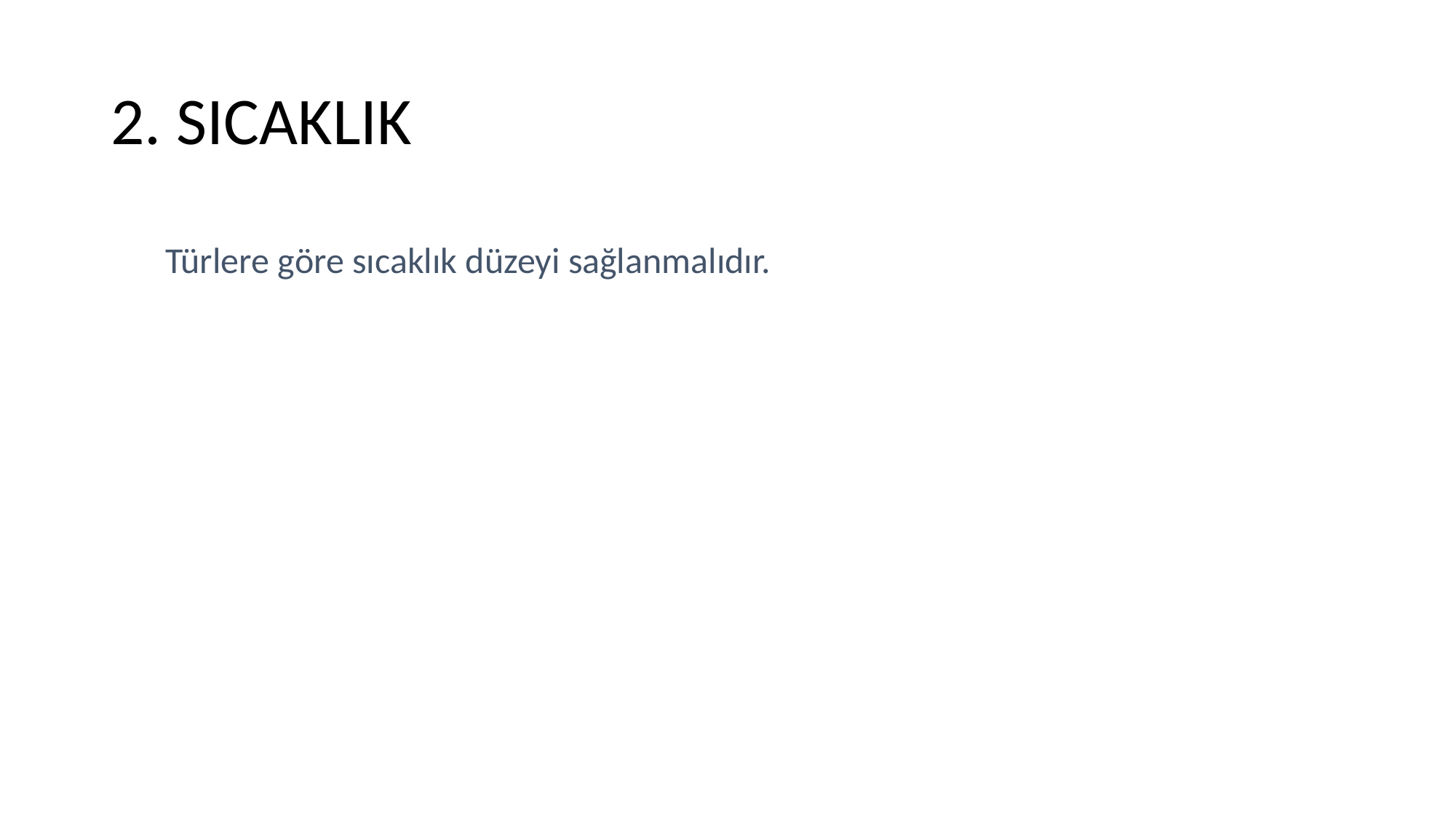

2. SICAKLIK
Türlere göre sıcaklık düzeyi sağlanmalıdır.